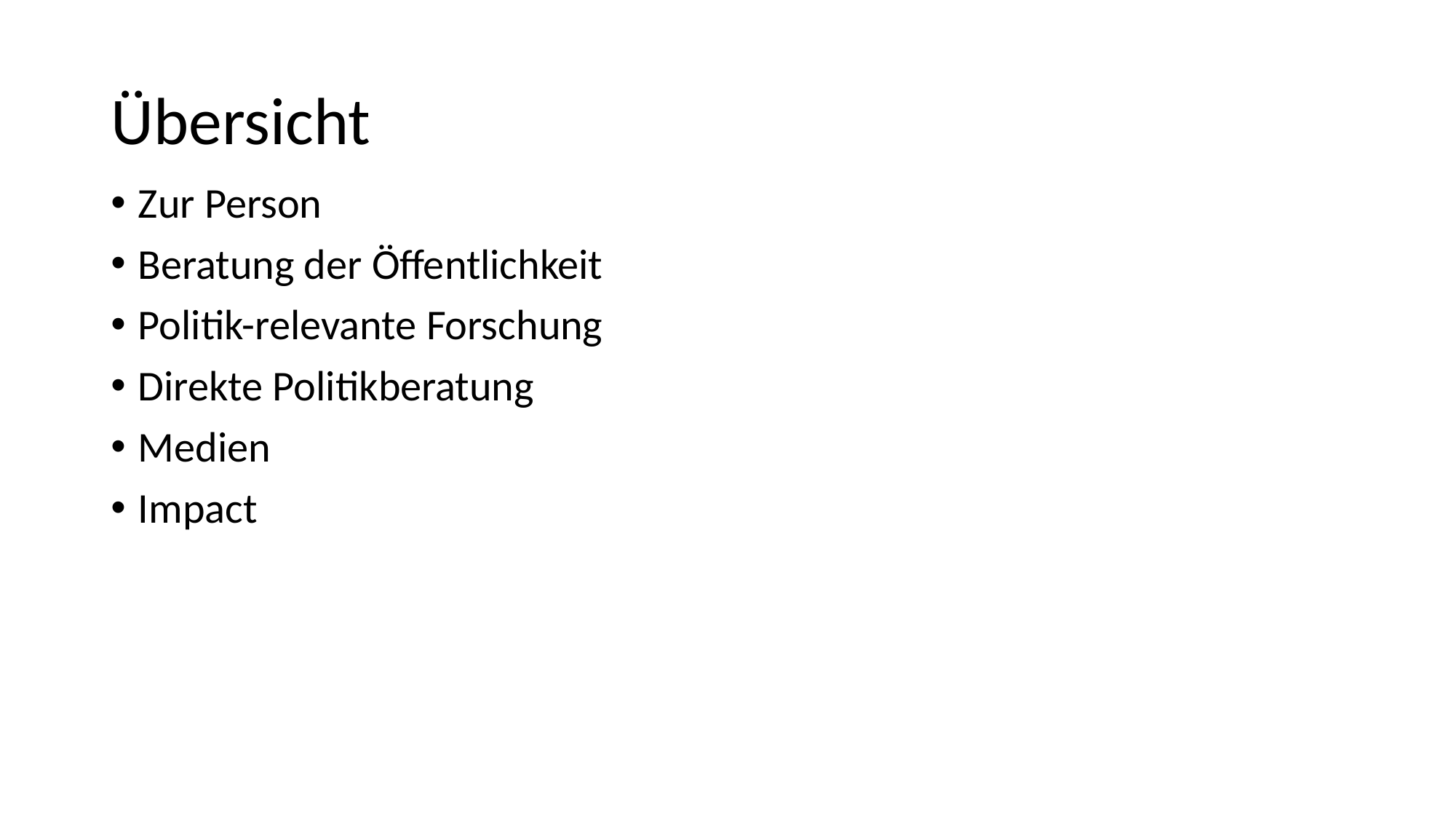

# Übersicht
Zur Person
Beratung der Öffentlichkeit
Politik-relevante Forschung
Direkte Politikberatung
Medien
Impact